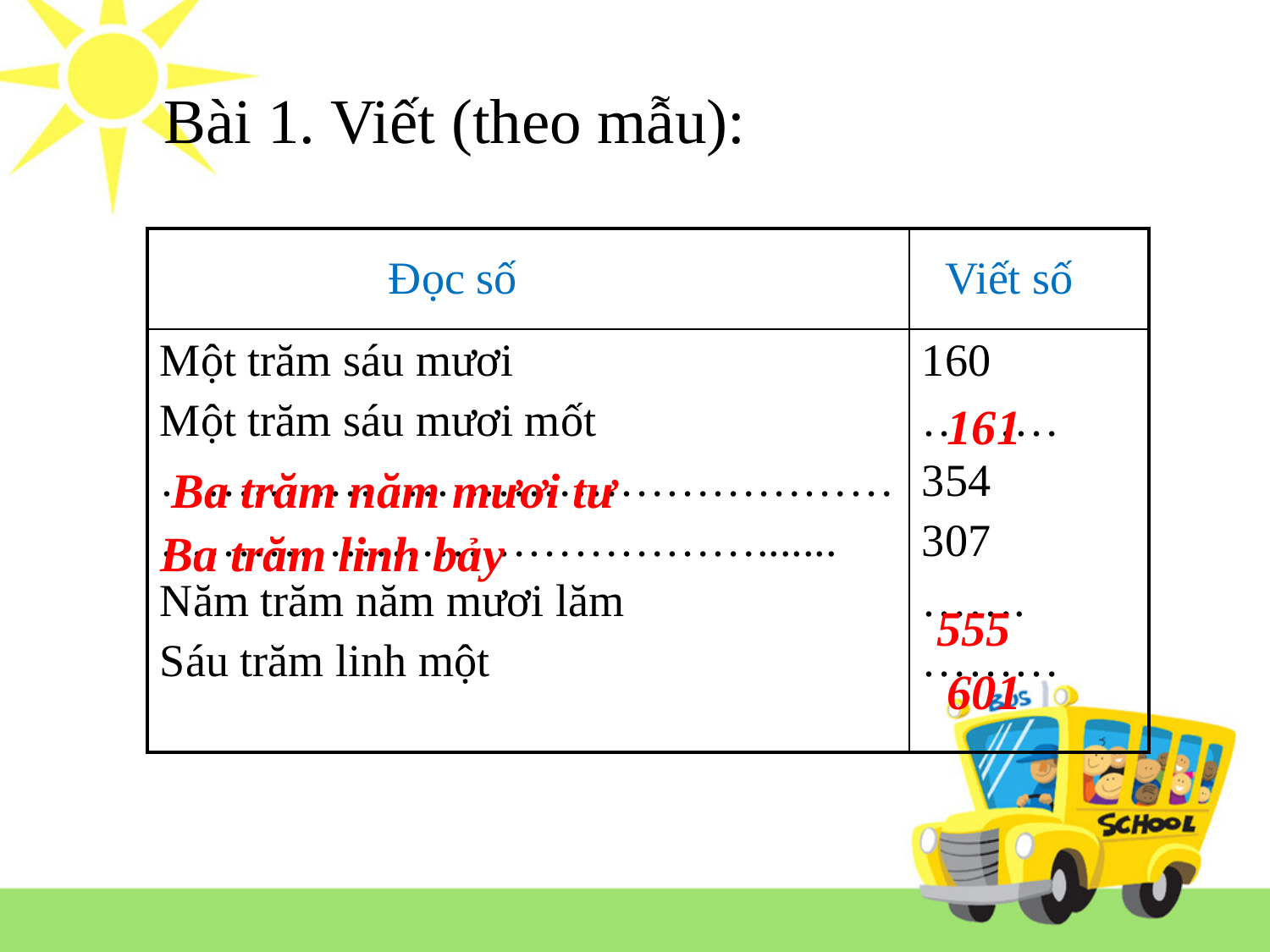

Bài 1. Viết (theo mẫu):
| Đọc số | Viết số |
| --- | --- |
| Một trăm sáu mươi Một trăm sáu mươi mốt ………………………………………… …………………………………....... Năm trăm năm mươi lăm Sáu trăm linh một | 160 ……… 354 307 ……. ……… |

161
Ba trăm năm mươi tư

Ba trăm linh bảy
555
601